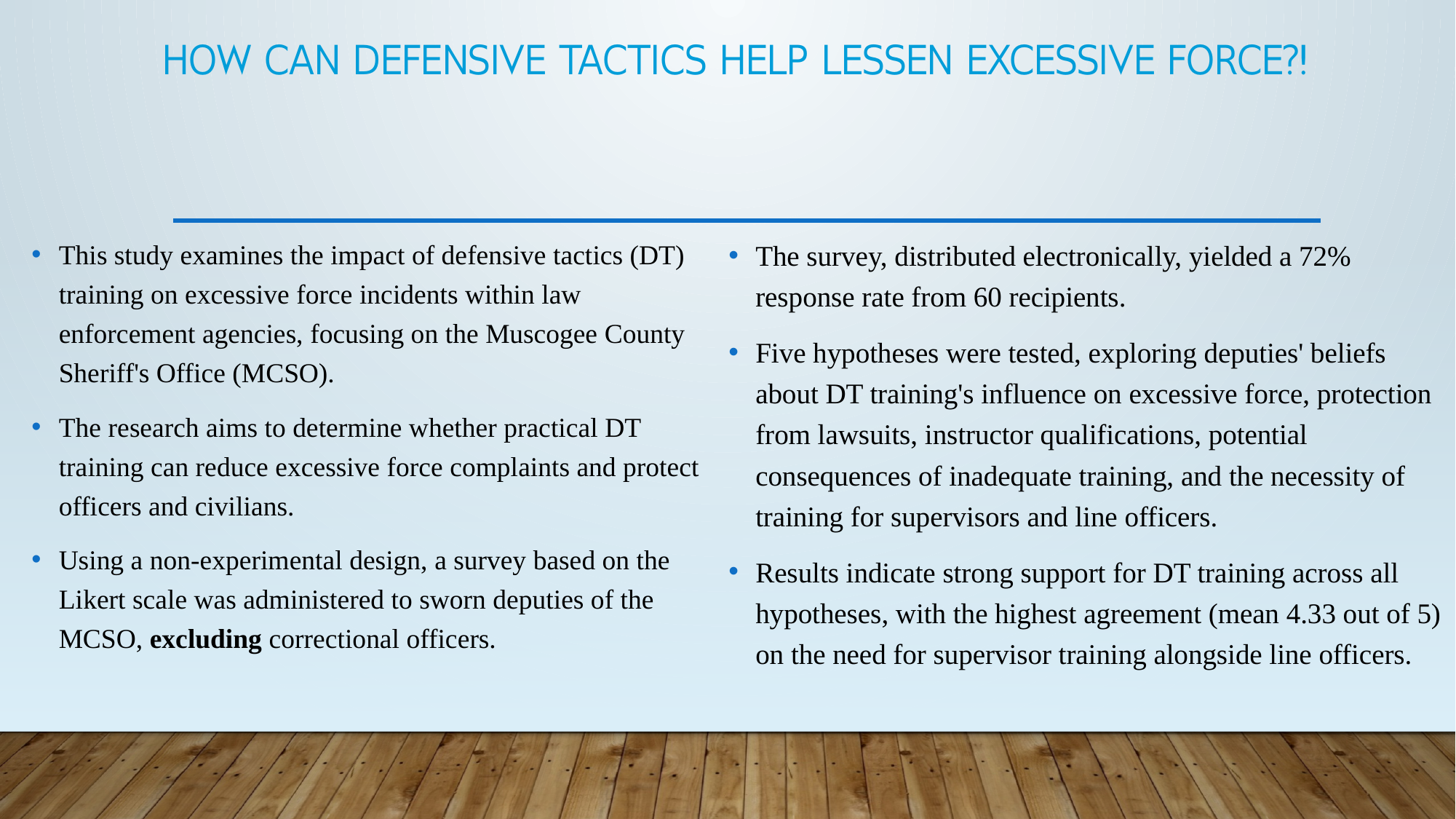

# How can Defensive Tactics Help Lessen Excessive Force?!
This study examines the impact of defensive tactics (DT) training on excessive force incidents within law enforcement agencies, focusing on the Muscogee County Sheriff's Office (MCSO).
The research aims to determine whether practical DT training can reduce excessive force complaints and protect officers and civilians.
Using a non-experimental design, a survey based on the Likert scale was administered to sworn deputies of the MCSO, excluding correctional officers.
The survey, distributed electronically, yielded a 72% response rate from 60 recipients.
Five hypotheses were tested, exploring deputies' beliefs about DT training's influence on excessive force, protection from lawsuits, instructor qualifications, potential consequences of inadequate training, and the necessity of training for supervisors and line officers.
Results indicate strong support for DT training across all hypotheses, with the highest agreement (mean 4.33 out of 5) on the need for supervisor training alongside line officers.